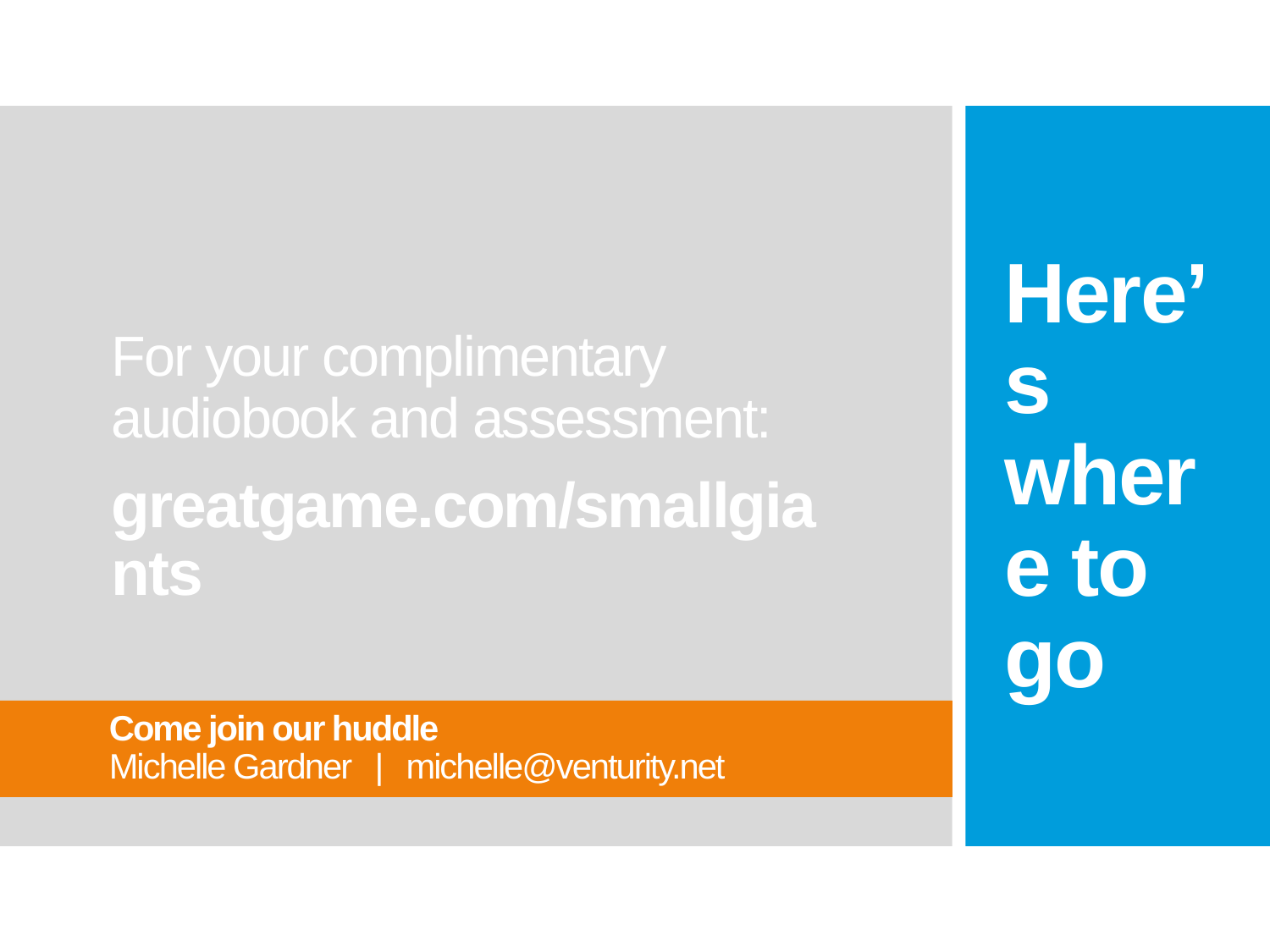

Here’s where to go
# For your complimentary audiobook and assessment: greatgame.com/smallgiants
Come join our huddle
Michelle Gardner   |   michelle@venturity.net